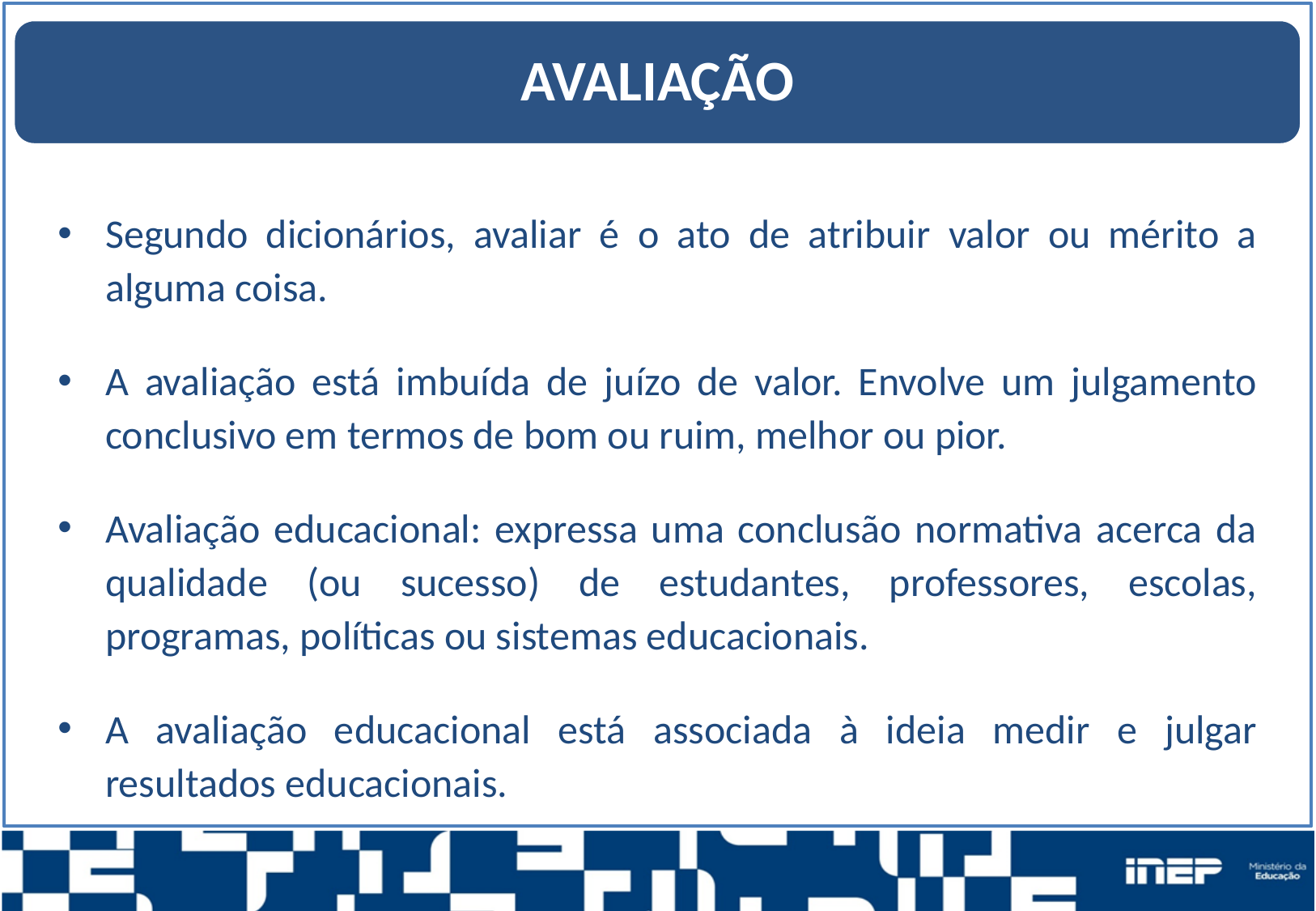

AVALIAÇÃO
Segundo dicionários, avaliar é o ato de atribuir valor ou mérito a alguma coisa.
A avaliação está imbuída de juízo de valor. Envolve um julgamento conclusivo em termos de bom ou ruim, melhor ou pior.
Avaliação educacional: expressa uma conclusão normativa acerca da qualidade (ou sucesso) de estudantes, professores, escolas, programas, políticas ou sistemas educacionais.
A avaliação educacional está associada à ideia medir e julgar resultados educacionais.